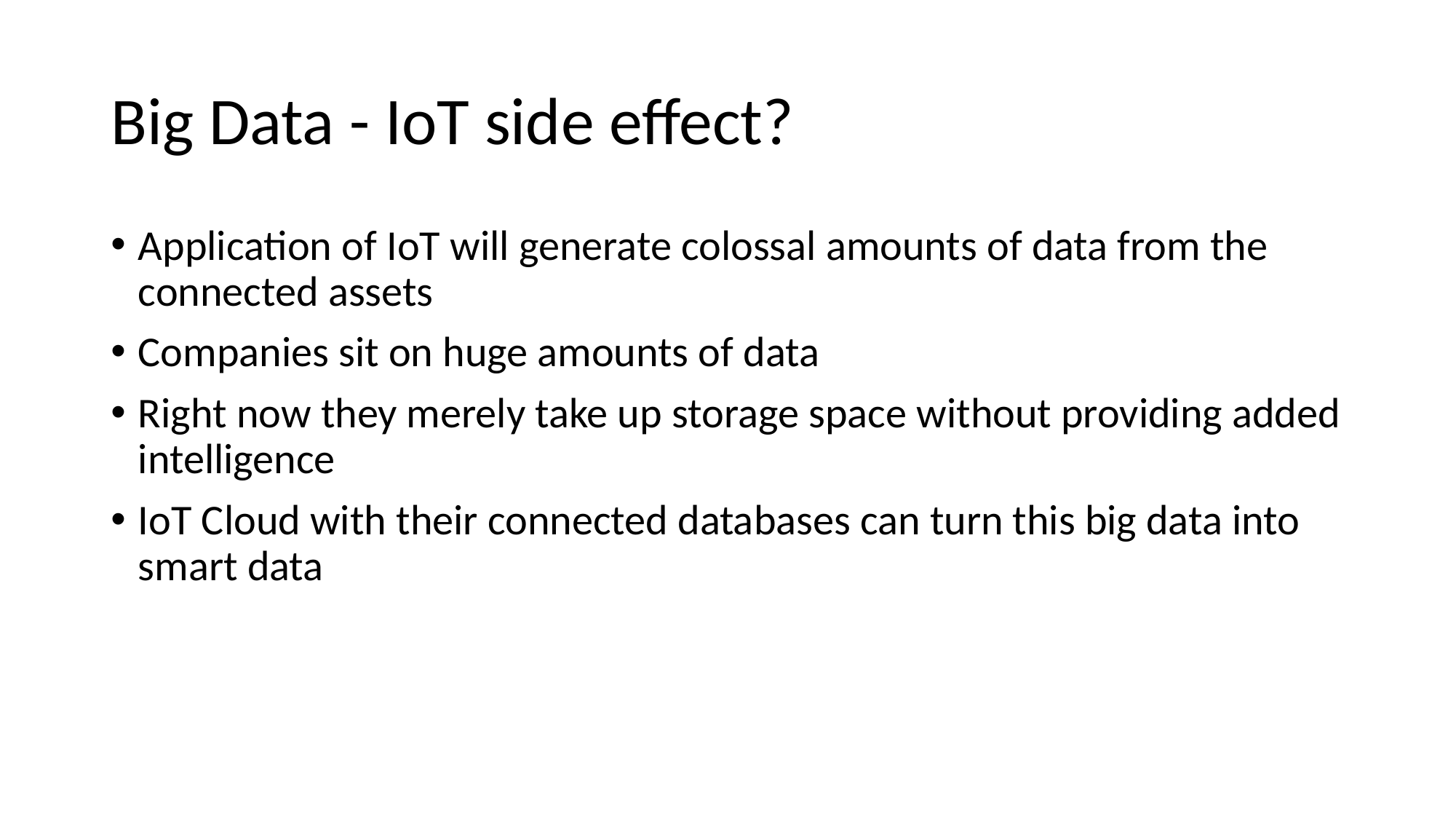

# Big Data - IoT side effect?
Application of IoT will generate colossal amounts of data from the connected assets
Companies sit on huge amounts of data
Right now they merely take up storage space without providing added intelligence
IoT Cloud with their connected databases can turn this big data into smart data